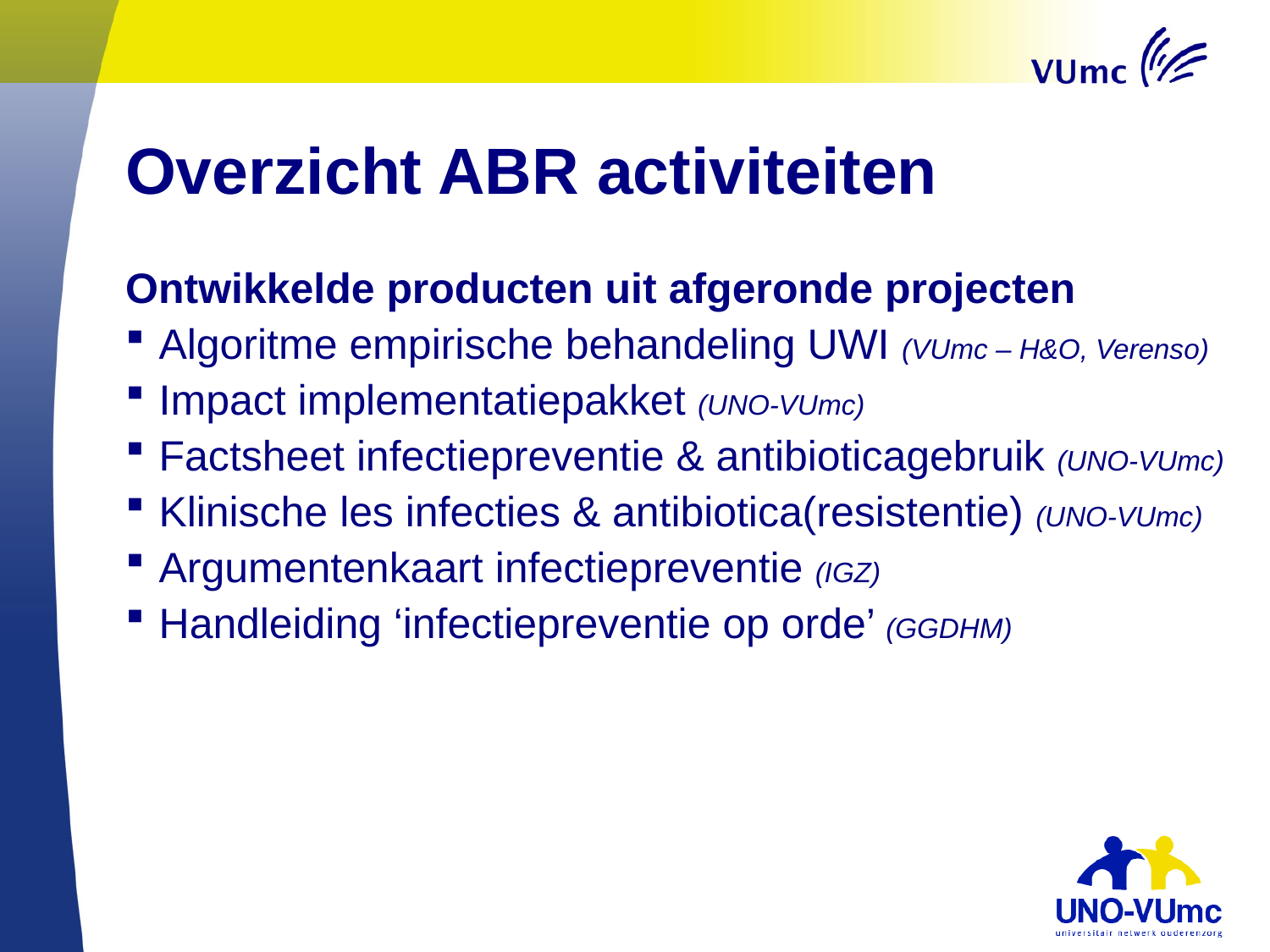

# Overzicht ABR activiteiten
Ontwikkelde producten uit afgeronde projecten
Algoritme empirische behandeling UWI (VUmc – H&O, Verenso)
Impact implementatiepakket (UNO-VUmc)
Factsheet infectiepreventie & antibioticagebruik (UNO-VUmc)
Klinische les infecties & antibiotica(resistentie) (UNO-VUmc)
Argumentenkaart infectiepreventie (IGZ)
Handleiding ‘infectiepreventie op orde’ (GGDHM)